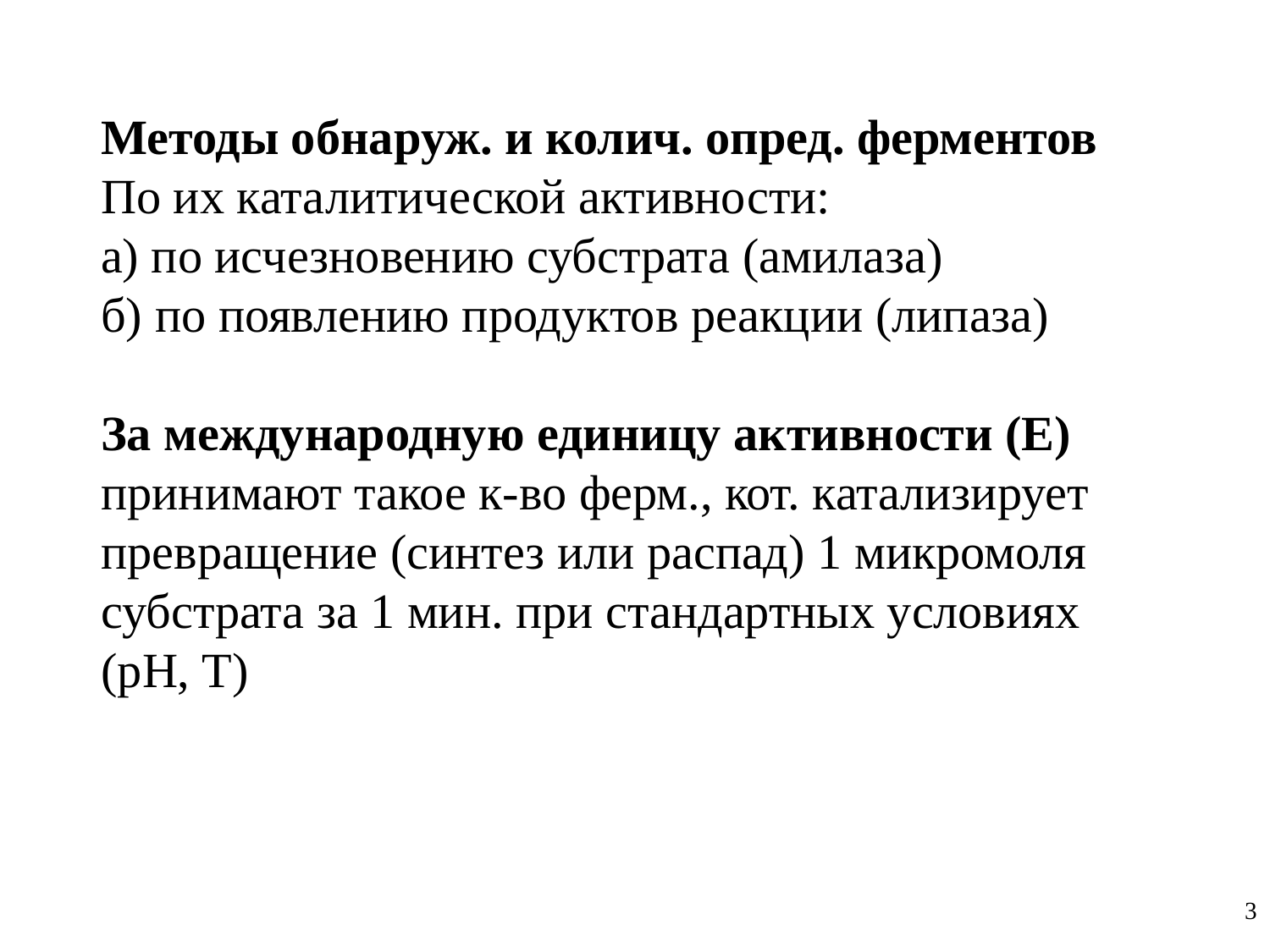

Методы обнаруж. и колич. опред. ферментов
По их каталитической активности:
а) по исчезновению субстрата (амилаза)
б) по появлению продуктов реакции (липаза)

За международную единицу активности (Е)
принимают такое к-во ферм., кот. катализирует
превращение (синтез или распад) 1 микромоля субстрата за 1 мин. при стандартных условиях (рН, Т)

3